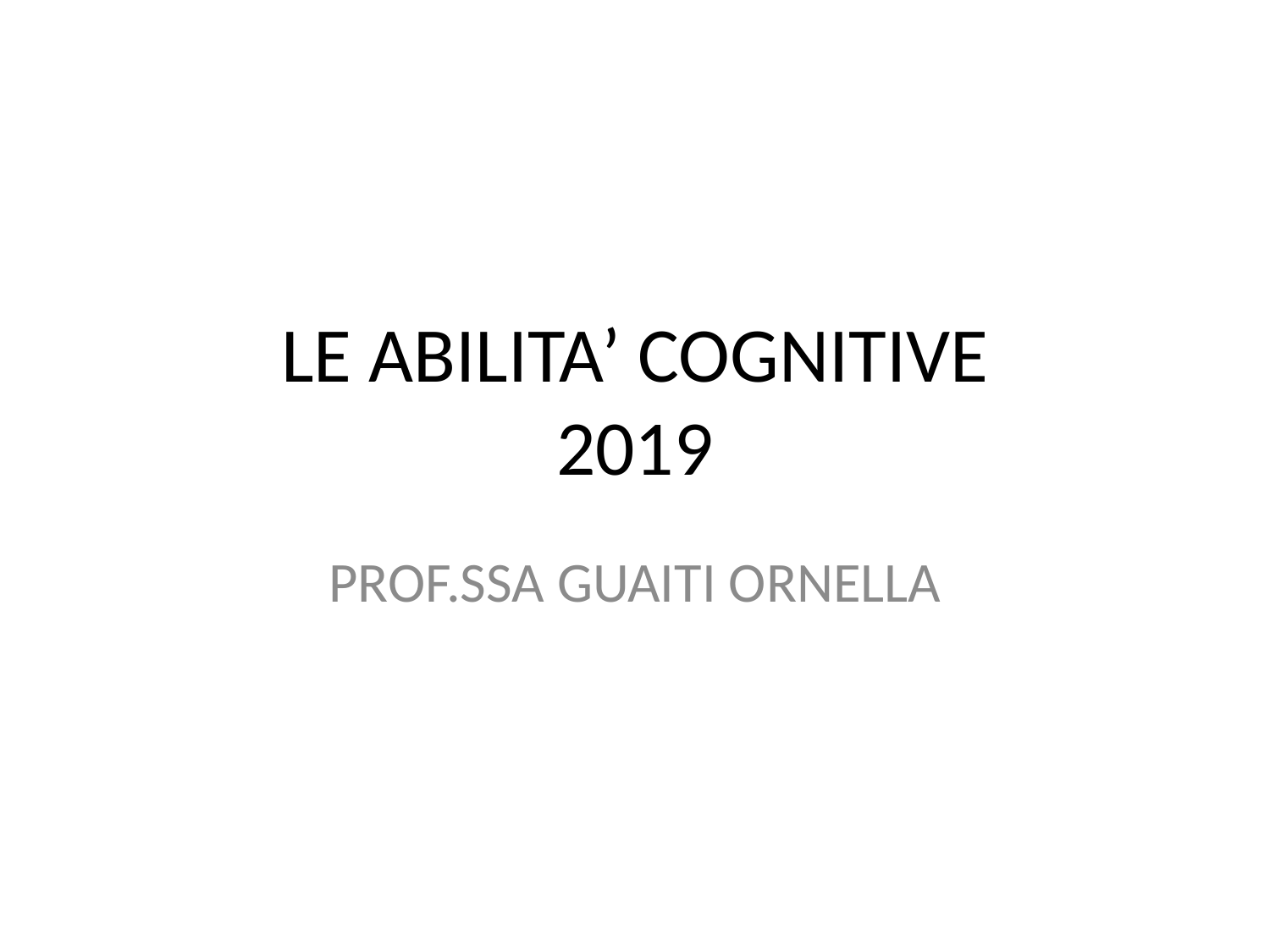

# LE ABILITA’ COGNITIVE 2019
PROF.SSA GUAITI ORNELLA